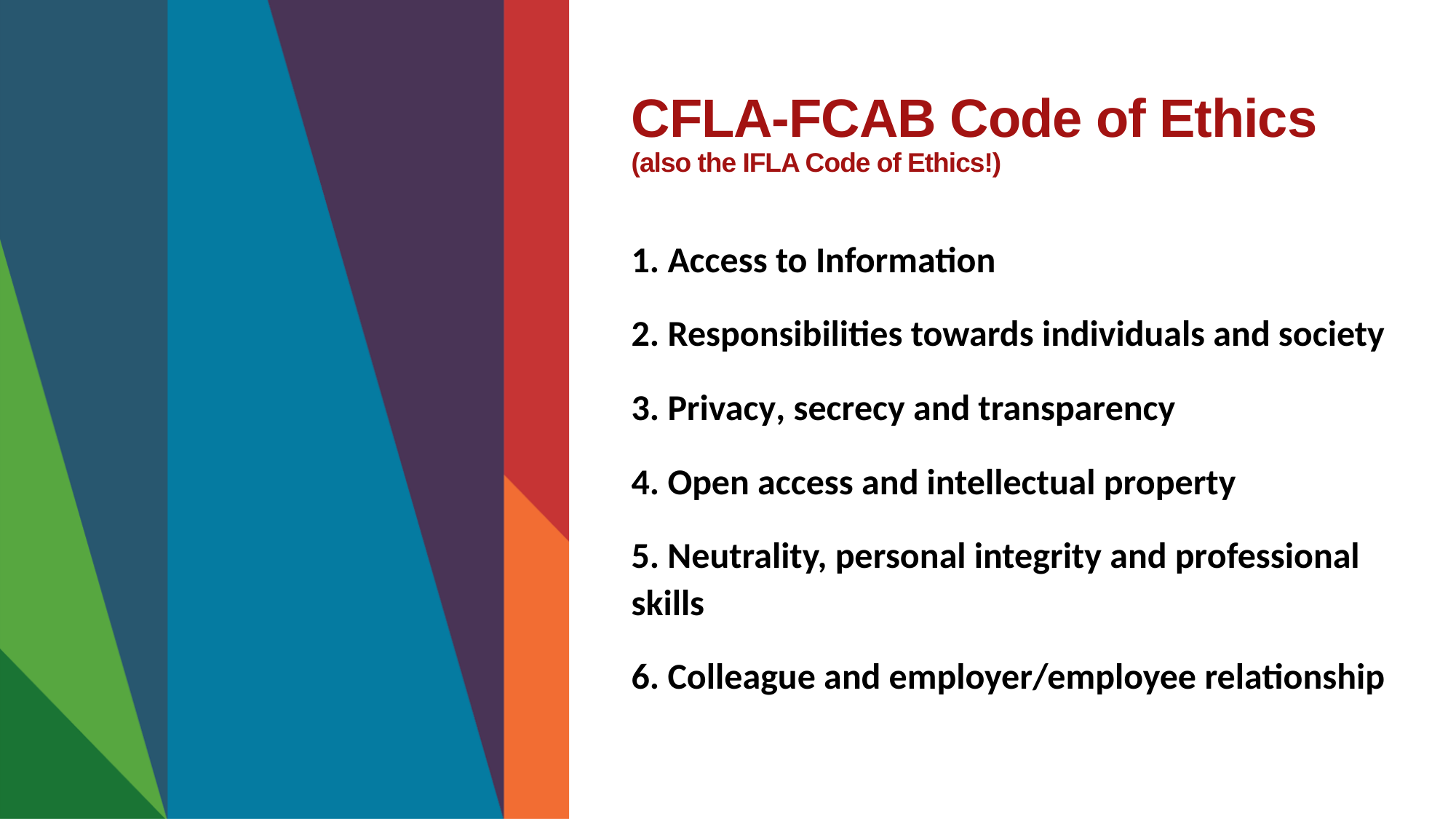

# CFLA-FCAB Code of Ethics (also the IFLA Code of Ethics!)
1. Access to Information
2. Responsibilities towards individuals and society
3. Privacy, secrecy and transparency
4. Open access and intellectual property
5. Neutrality, personal integrity and professional skills
6. Colleague and employer/employee relationship